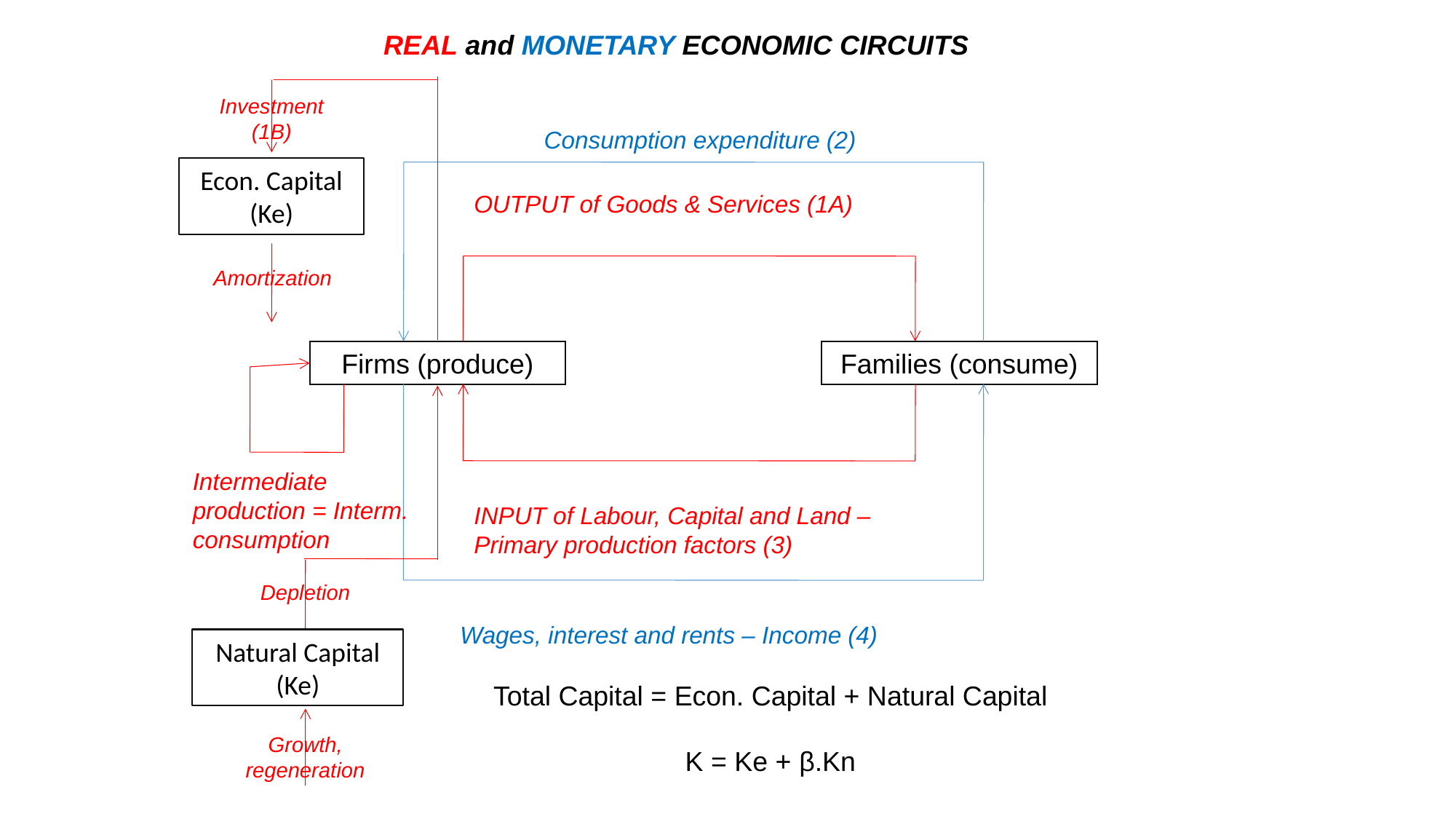

REAL and MONETARY ECONOMIC CIRCUITS
Investment (1B)
Consumption expenditure (2)
Econ. Capital (Ke)
OUTPUT of Goods & Services (1A)
Amortization
Firms (produce)
Families (consume)
Intermediate production = Interm. consumption
INPUT of Labour, Capital and Land – Primary production factors (3)
Depletion
Wages, interest and rents – Income (4)
Natural Capital (Ke)
Total Capital = Econ. Capital + Natural Capital

K = Ke + β.Kn
Growth, regeneration